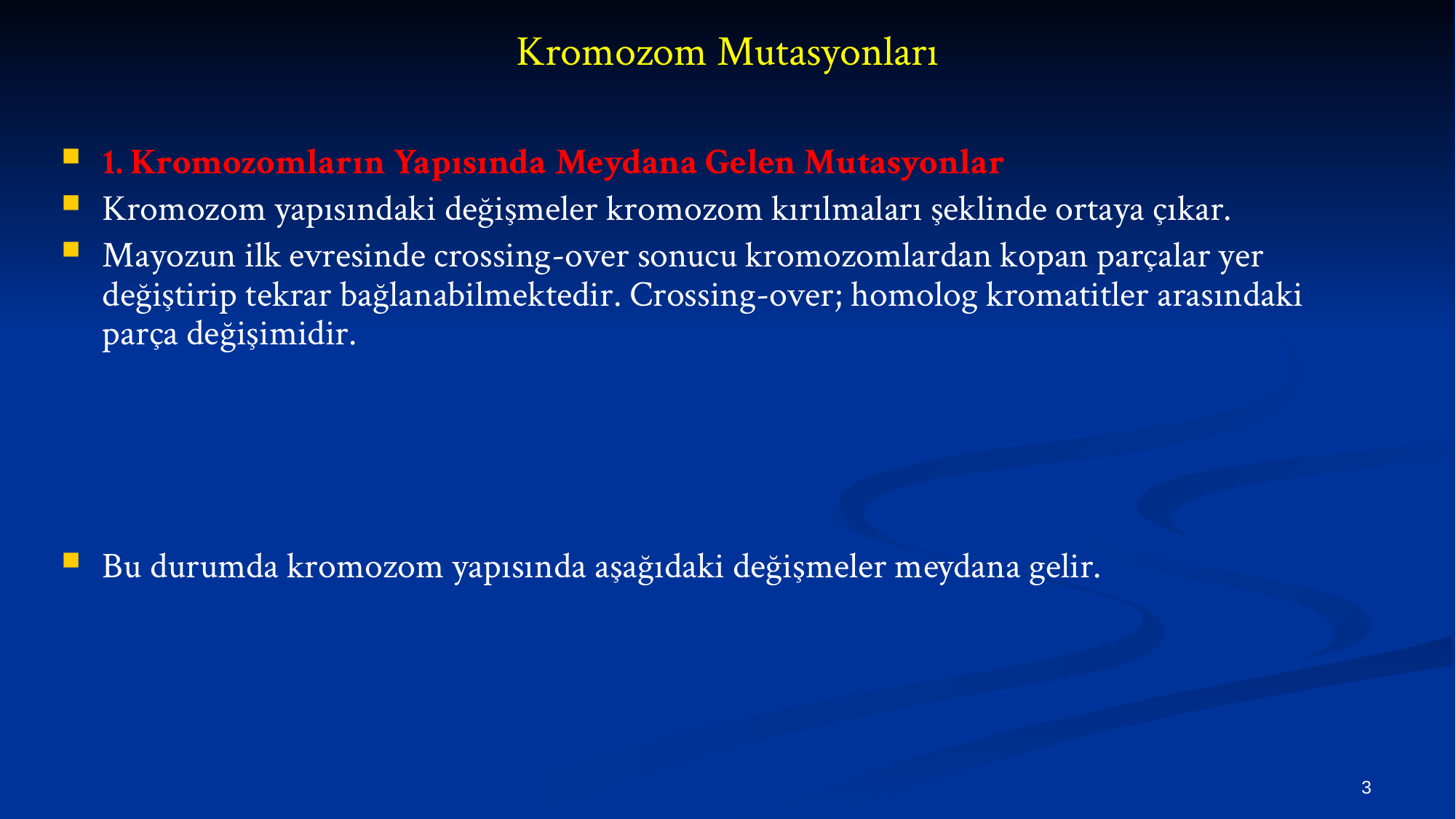

# Kromozom Mutasyonları
1. Kromozomların Yapısında Meydana Gelen Mutasyonlar
Kromozom yapısındaki değişmeler kromozom kırılmaları şeklinde ortaya çıkar.
Mayozun ilk evresinde crossing-over sonucu kromozomlardan kopan parçalar yer değiştirip tekrar bağlanabilmektedir. Crossing-over; homolog kromatitler arasındaki parça değişimidir.

Bu durumda kromozom yapısında aşağıdaki değişmeler meydana gelir.
3